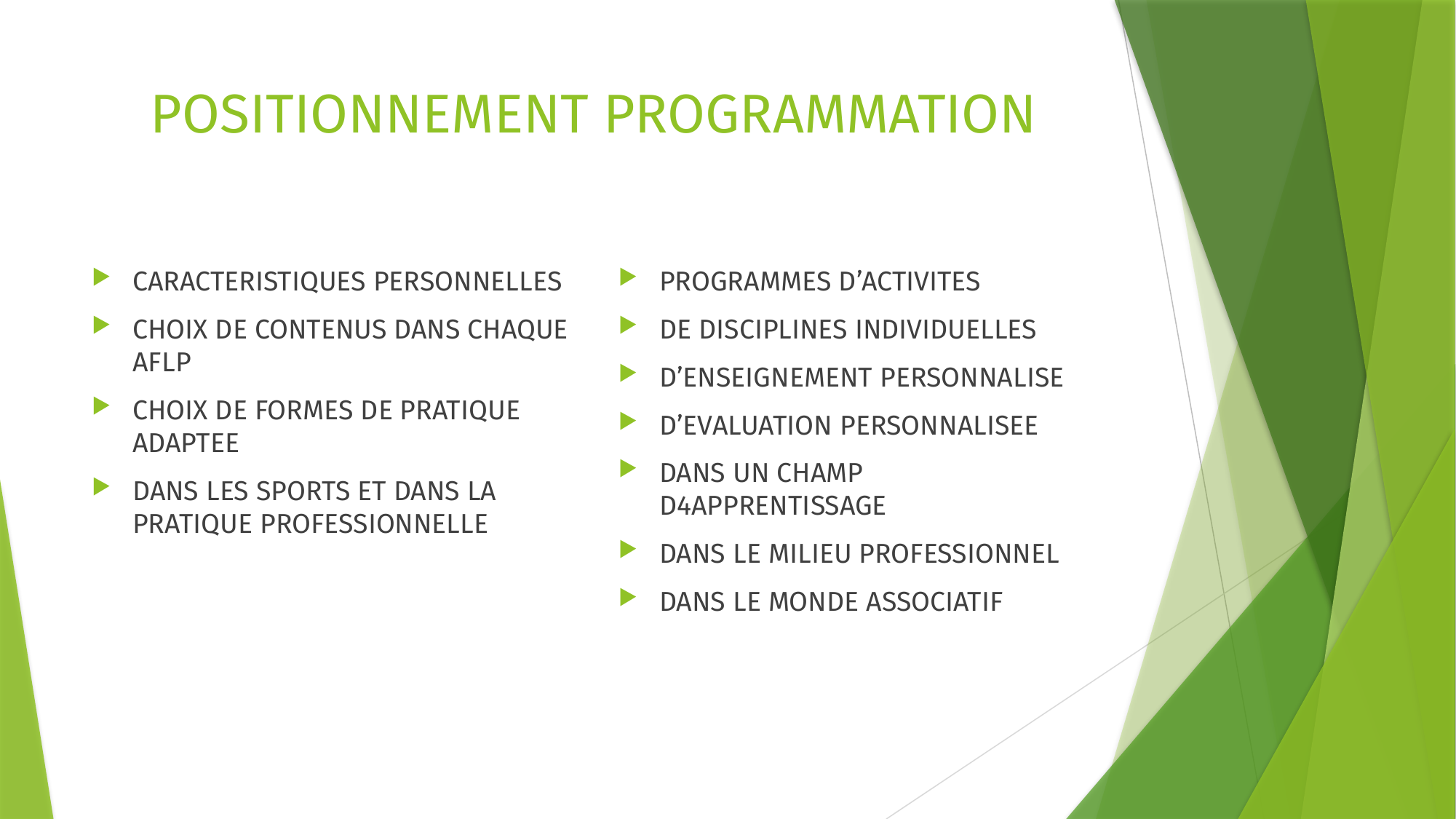

# POSITIONNEMENT PROGRAMMATION
CARACTERISTIQUES PERSONNELLES
CHOIX DE CONTENUS DANS CHAQUE AFLP
CHOIX DE FORMES DE PRATIQUE ADAPTEE
DANS LES SPORTS ET DANS LA PRATIQUE PROFESSIONNELLE

PROGRAMMES D’ACTIVITES
DE DISCIPLINES INDIVIDUELLES
D’ENSEIGNEMENT PERSONNALISE
D’EVALUATION PERSONNALISEE
DANS UN CHAMP D4APPRENTISSAGE
DANS LE MILIEU PROFESSIONNEL
DANS LE MONDE ASSOCIATIF